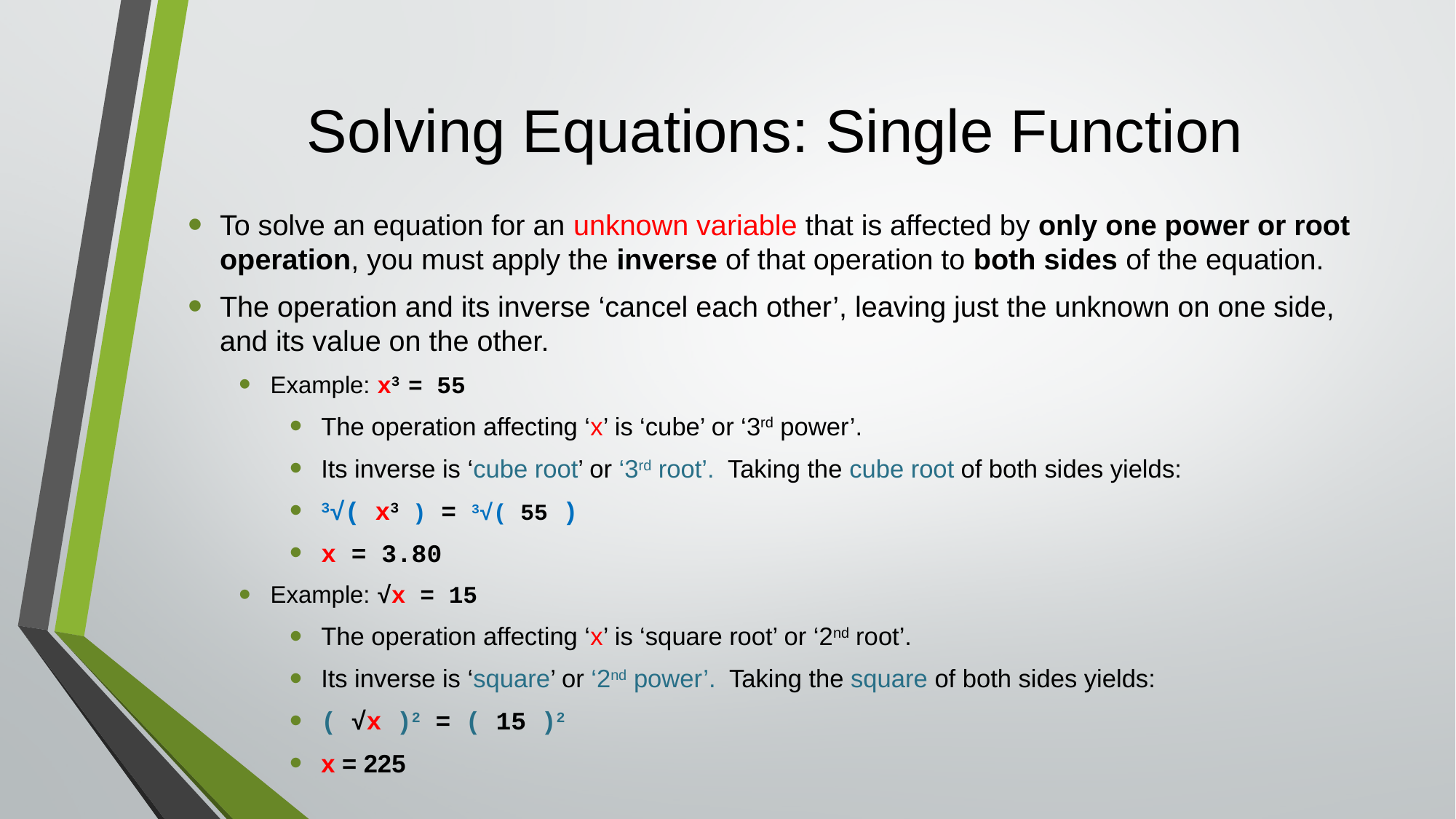

# Solving Equations: Single Function
To solve an equation for an unknown variable that is affected by only one power or root operation, you must apply the inverse of that operation to both sides of the equation.
The operation and its inverse ‘cancel each other’, leaving just the unknown on one side, and its value on the other.
Example: x3 = 55
The operation affecting ‘x’ is ‘cube’ or ‘3rd power’.
Its inverse is ‘cube root’ or ‘3rd root’.  Taking the cube root of both sides yields:
3√( x3 ) = 3√( 55 )
x = 3.80
Example: √x = 15
The operation affecting ‘x’ is ‘square root’ or ‘2nd root’.
Its inverse is ‘square’ or ‘2nd power’.  Taking the square of both sides yields:
( √x )2 = ( 15 )2
x = 225